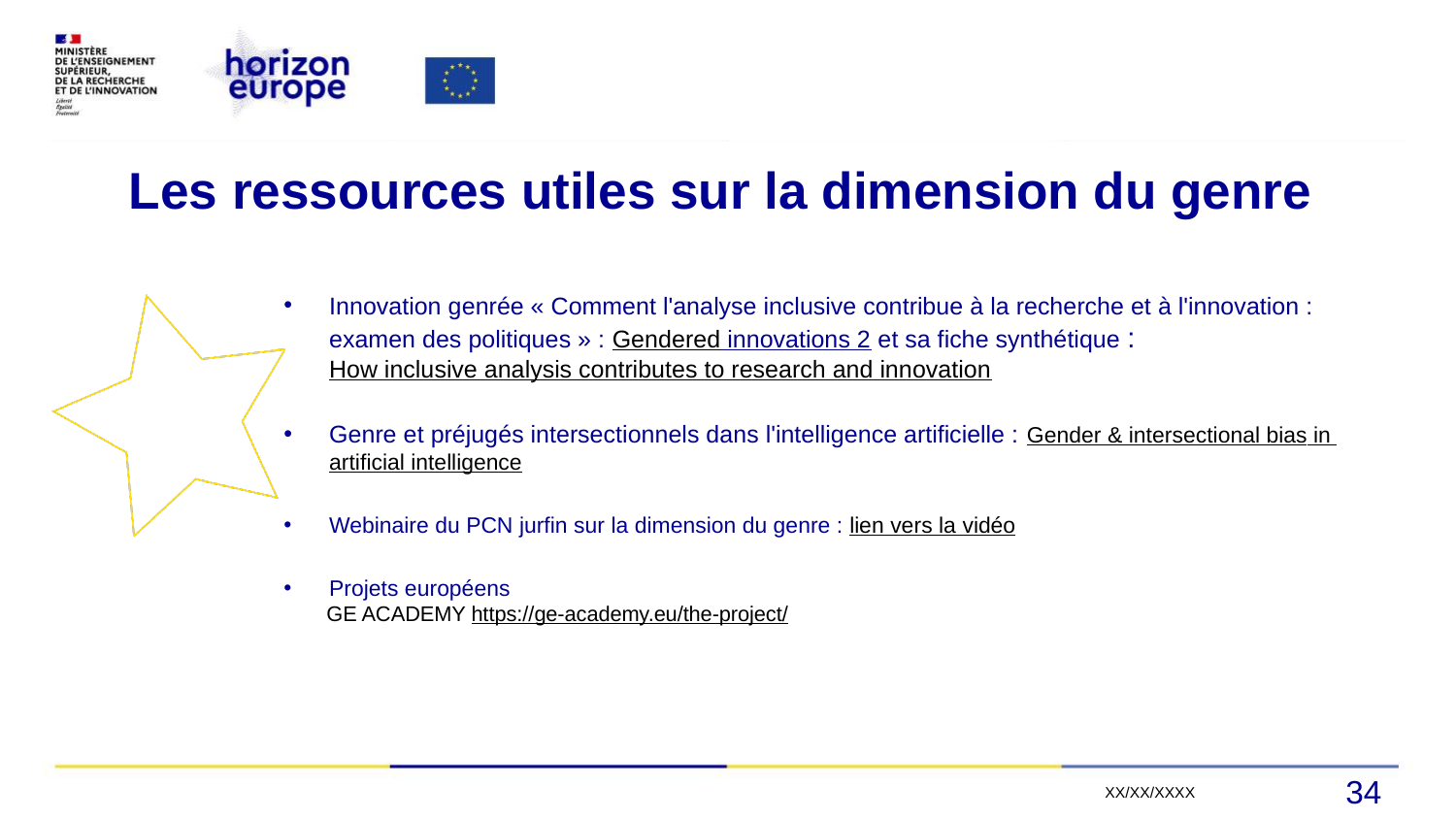

#
Les ressources utiles sur la dimension du genre
Innovation genrée « Comment l'analyse inclusive contribue à la recherche et à l'innovation : examen des politiques » : Gendered innovations 2 et sa fiche synthétique : How inclusive analysis contributes to research and innovation
Genre et préjugés intersectionnels dans l'intelligence artificielle : Gender & intersectional bias in artificial intelligence
Webinaire du PCN jurfin sur la dimension du genre : lien vers la vidéo
Projets européens
GE ACADEMY https://ge-academy.eu/the-project/

34
XX/XX/XXXX